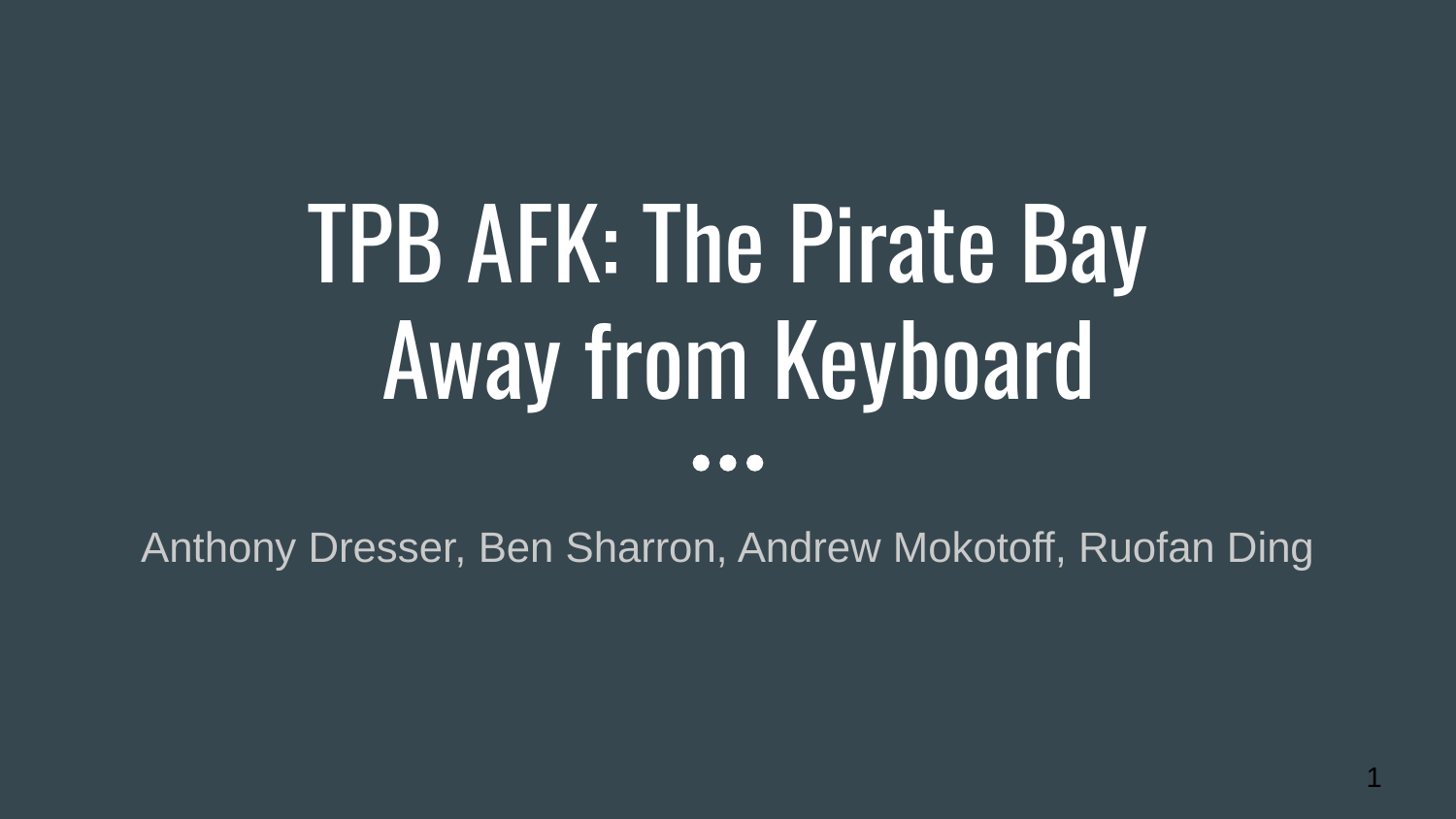

# TPB AFK: The Pirate Bay
 Away from Keyboard
Anthony Dresser, Ben Sharron, Andrew Mokotoff, Ruofan Ding
1